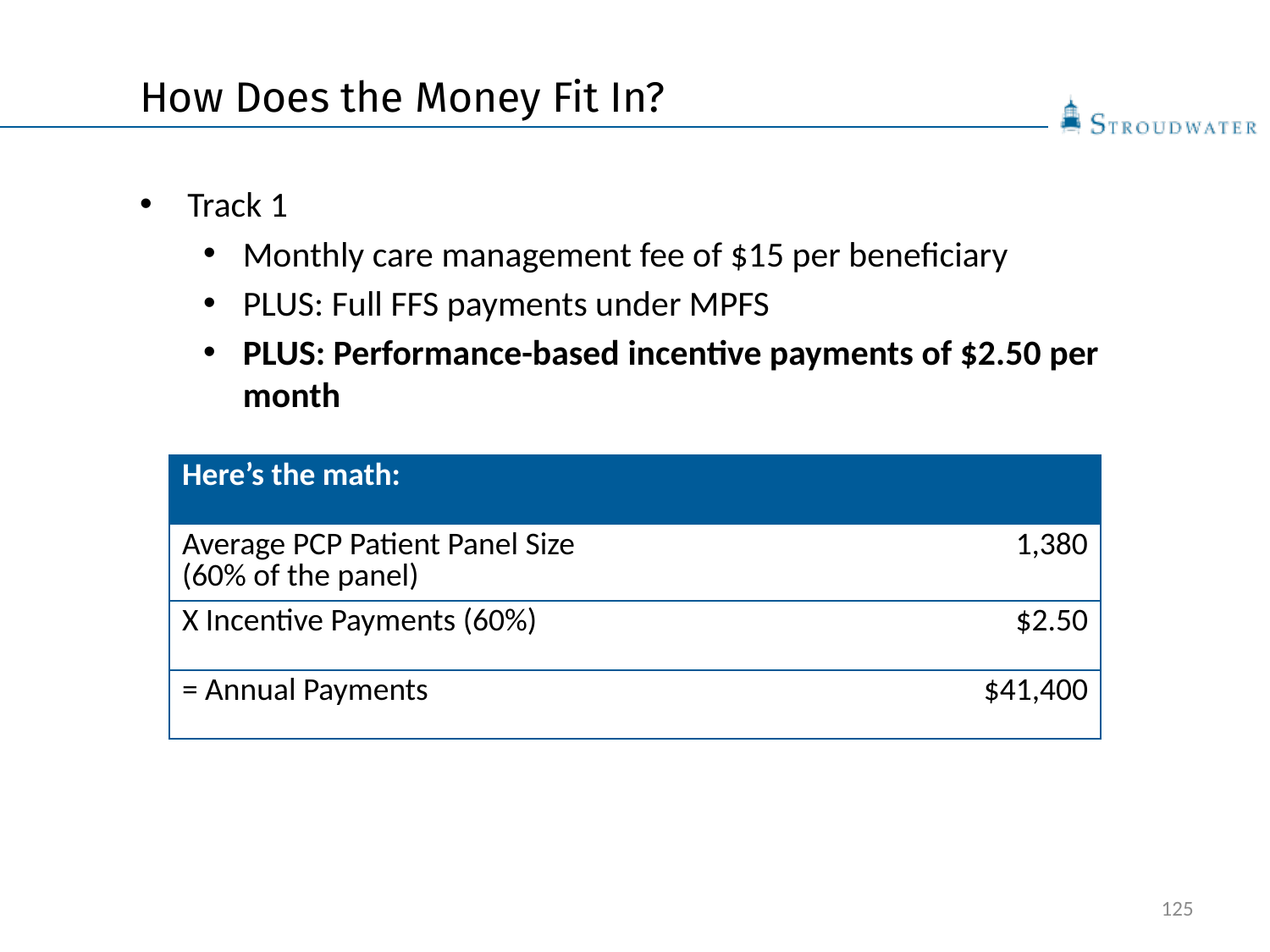

# How Does the Money Fit In?
Track 1
Monthly care management fee of $15 per beneficiary
PLUS: Full FFS payments under MPFS
PLUS: Performance-based incentive payments of $2.50 per month
| Here’s the math: |  |
| --- | --- |
| Average PCP Patient Panel Size (60% of the panel) | 1,380 |
| X Incentive Payments (60%) | $2.50 |
| = Annual Payments | $41,400 |
125